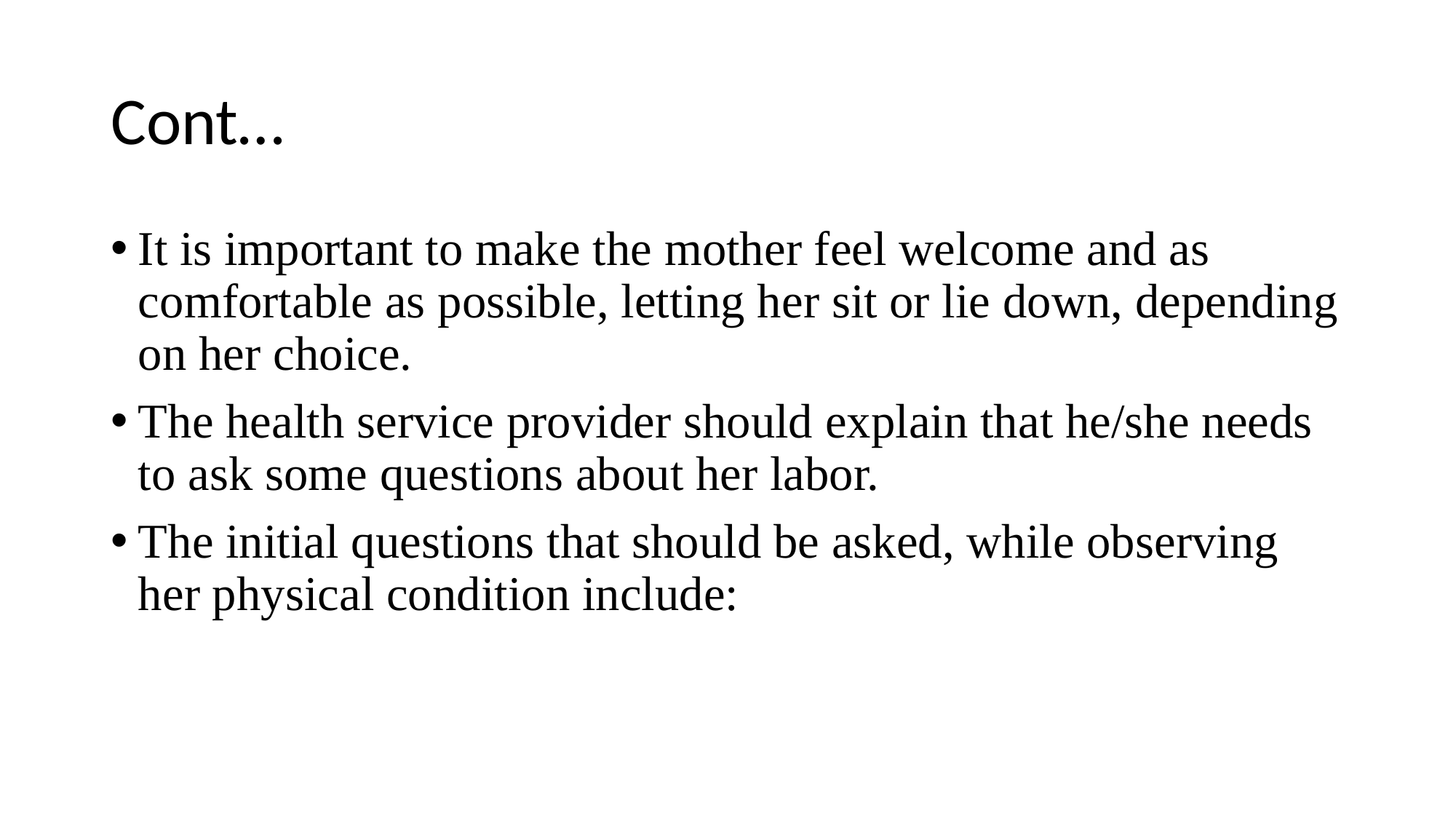

# Cont…
It is important to make the mother feel welcome and as comfortable as possible, letting her sit or lie down, depending on her choice.
The health service provider should explain that he/she needs to ask some questions about her labor.
The initial questions that should be asked, while observing her physical condition include: